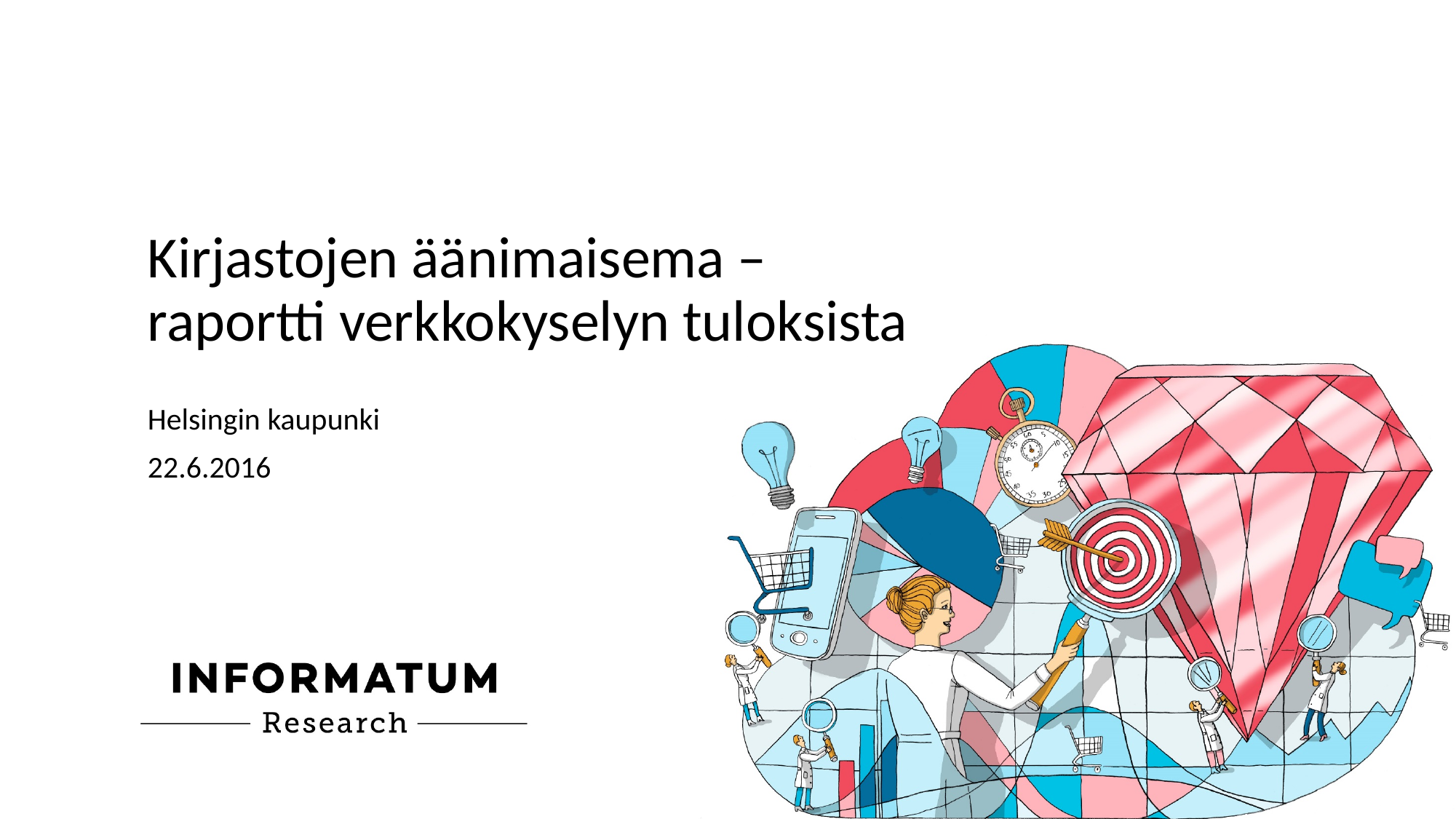

# Kirjastojen äänimaisema – raportti verkkokyselyn tuloksista
Helsingin kaupunki
22.6.2016